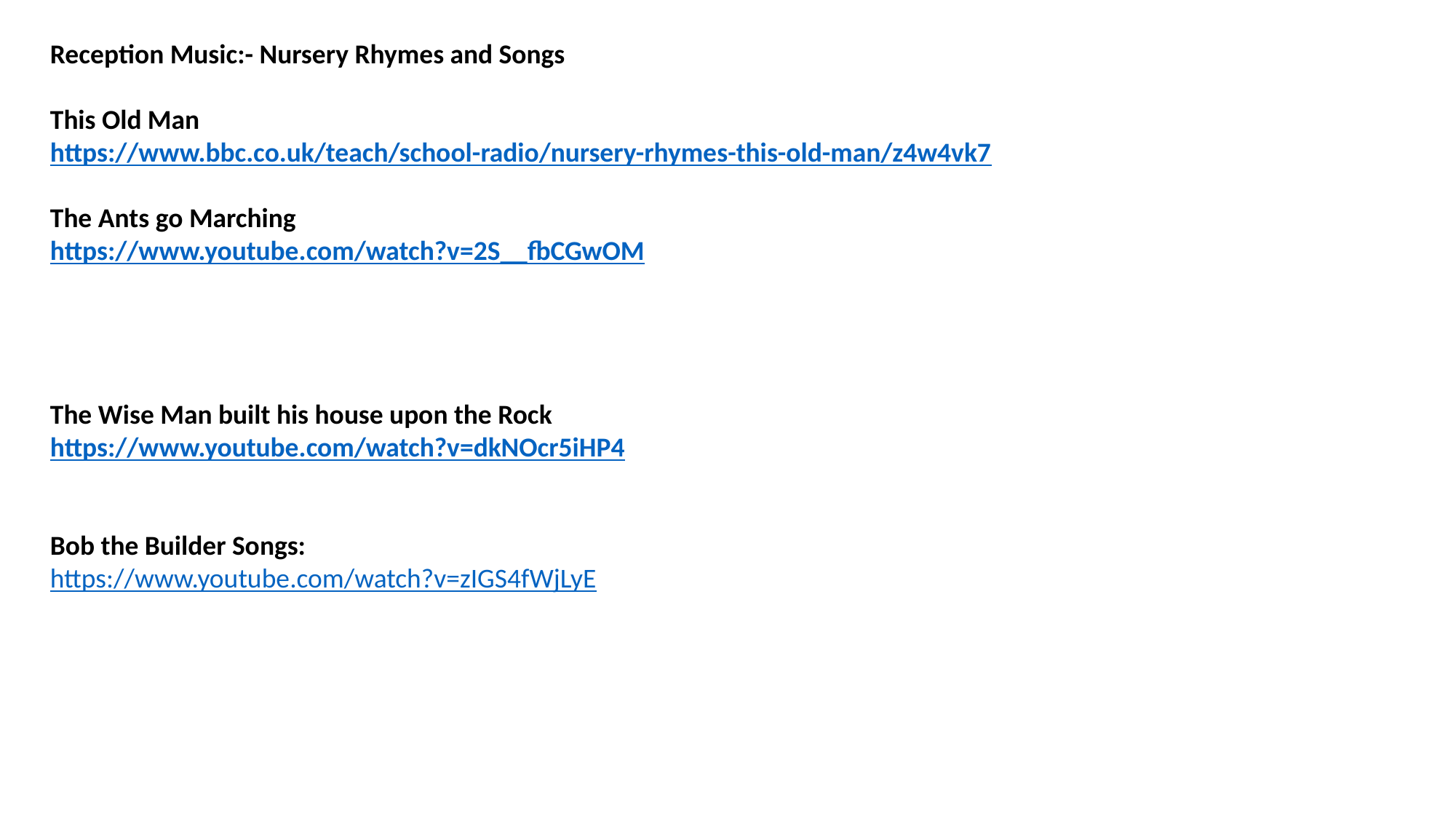

Reception Music:- Nursery Rhymes and Songs

This Old Man
https://www.bbc.co.uk/teach/school-radio/nursery-rhymes-this-old-man/z4w4vk7

The Ants go Marching
https://www.youtube.com/watch?v=2S__fbCGwOM

The Wise Man built his house upon the Rock
https://www.youtube.com/watch?v=dkNOcr5iHP4

Bob the Builder Songs:
https://www.youtube.com/watch?v=zIGS4fWjLyE